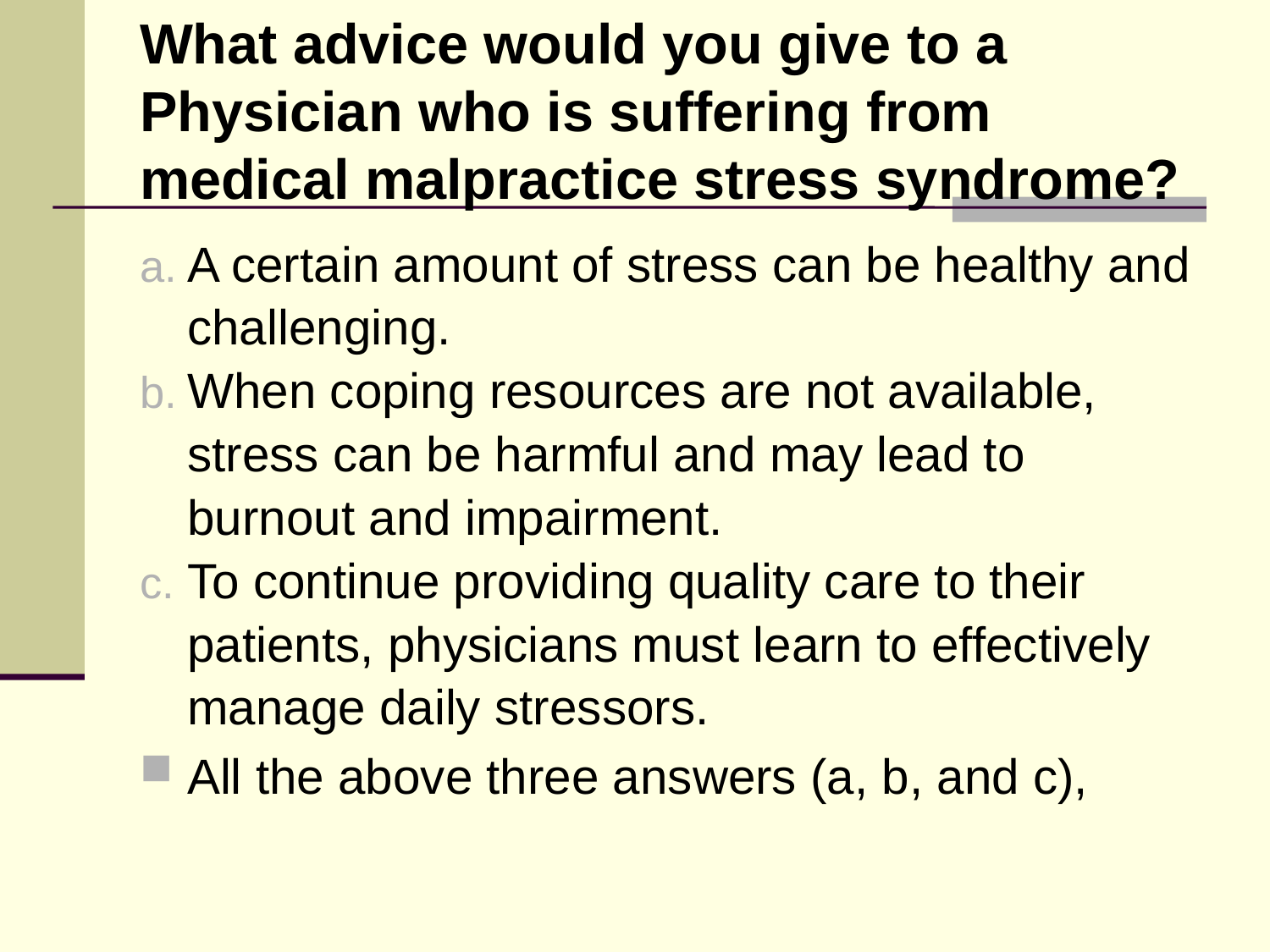

# What advice would you give to a Physician who is suffering from medical malpractice stress syndrome?
A certain amount of stress can be healthy and challenging.
When coping resources are not available, stress can be harmful and may lead to burnout and impairment.
To continue providing quality care to their patients, physicians must learn to effectively manage daily stressors.
All the above three answers (a, b, and c),